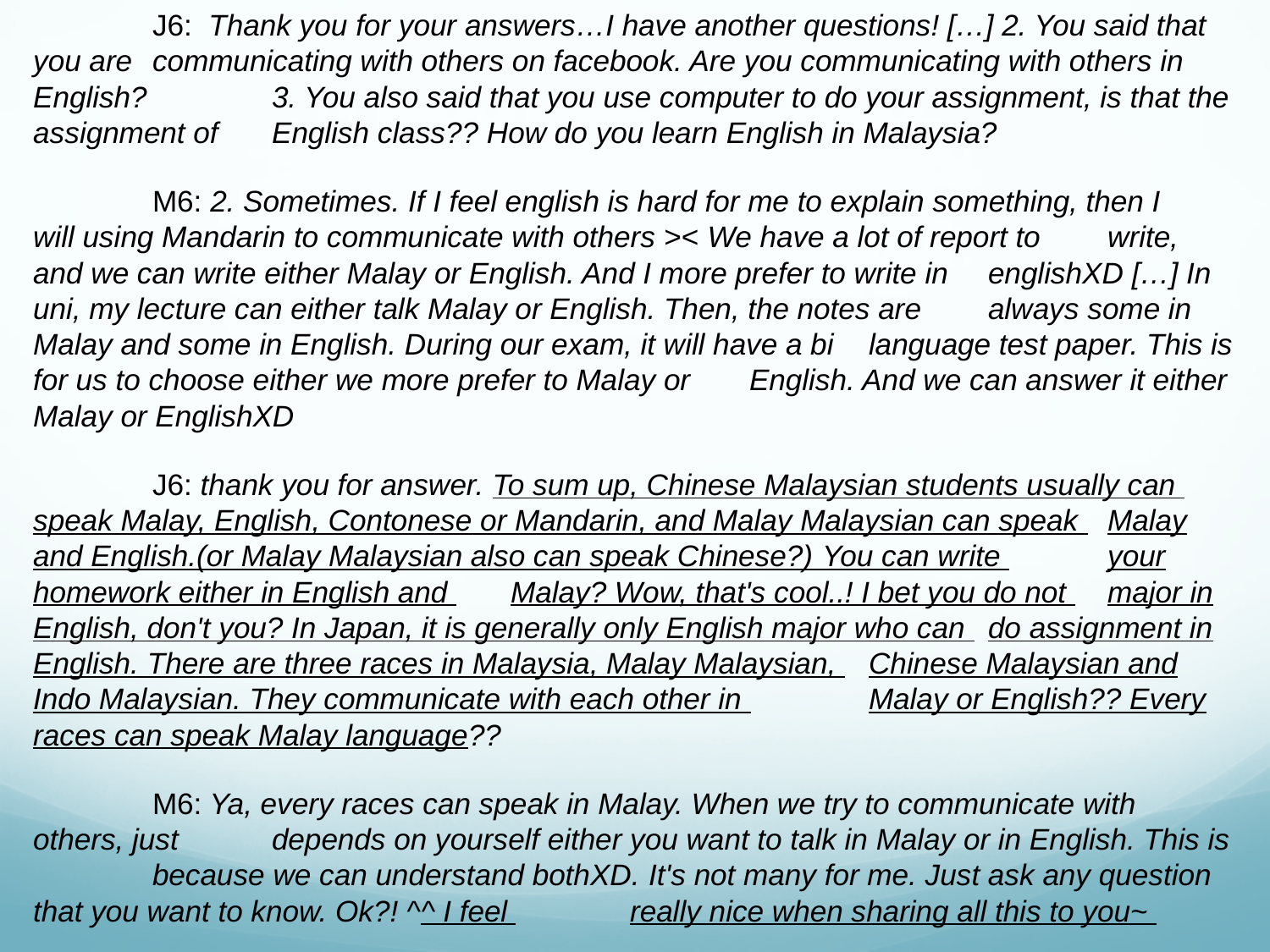

J6:  Thank you for your answers…I have another questions! […] 2. You said that you are 	communicating with others on facebook. Are you communicating with others in English? 	3. You also said that you use computer to do your assignment, is that the assignment of 	English class?? How do you learn English in Malaysia?
	M6: 2. Sometimes. If I feel english is hard for me to explain something, then I 	will using Mandarin to communicate with others >< We have a lot of report to 	write, and we can write either Malay or English. And I more prefer to write in 	englishXD […] In uni, my lecture can either talk Malay or English. Then, the notes are 	always some in Malay and some in English. During our exam, it will have a bi 	language test paper. This is for us to choose either we more prefer to Malay or 	English. And we can answer it either Malay or EnglishXD
	J6: thank you for answer. To sum up, Chinese Malaysian students usually can 	speak Malay, English, Contonese or Mandarin, and Malay Malaysian can speak 	Malay and English.(or Malay Malaysian also can speak Chinese?) You can write 	your homework either in English and 	Malay? Wow, that's cool..! I bet you do not 	major in English, don't you? In Japan, it is generally only English major who can 	do assignment in English. There are three races in Malaysia, Malay Malaysian, 	Chinese Malaysian and Indo Malaysian. They communicate with each other in 	Malay or English?? Every races can speak Malay language??
	M6: Ya, every races can speak in Malay. When we try to communicate with others, just  	depends on yourself either you want to talk in Malay or in English. This is 	because we can understand bothXD. It's not many for me. Just ask any question 	that you want to know. Ok?! ^^ I feel 	really nice when sharing all this to you~